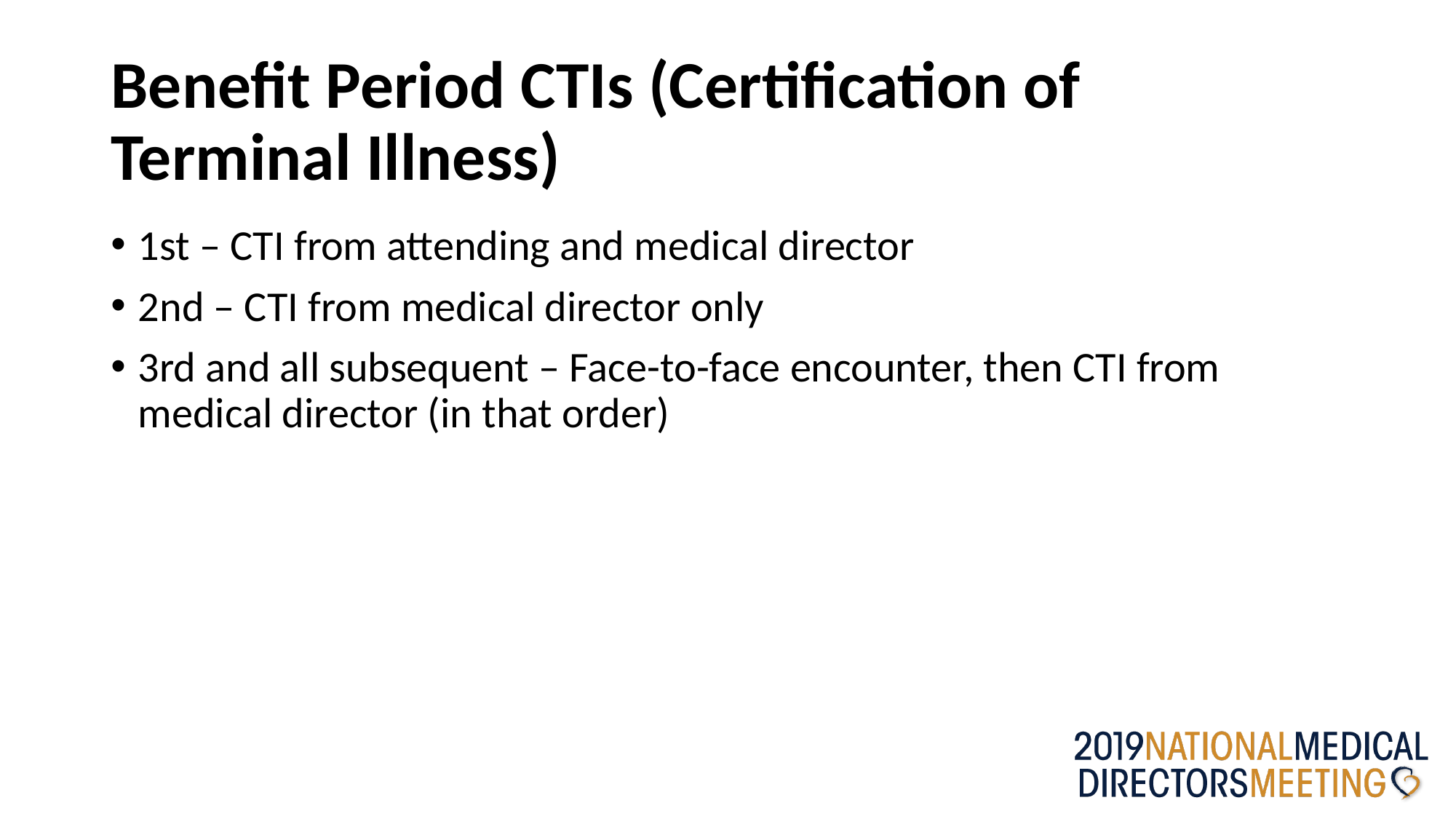

# Benefit Period CTIs (Certification of Terminal Illness)
1st – CTI from attending and medical director
2nd – CTI from medical director only
3rd and all subsequent – Face-to-face encounter, then CTI from medical director (in that order)